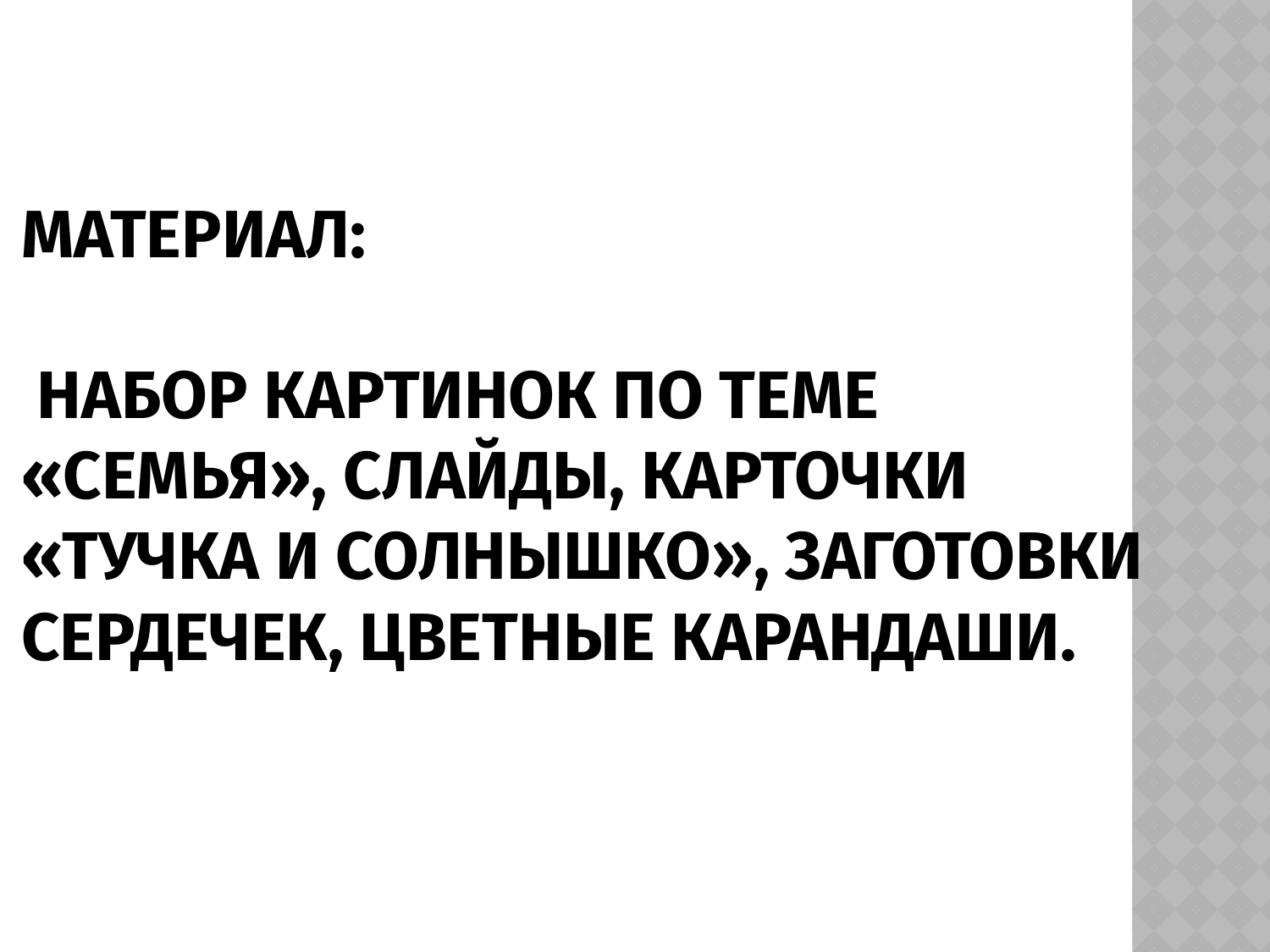

# Материал: набор картинок по теме «Семья», слайды, карточки «тучка и солнышко», заготовки сердечек, цветные карандаши.